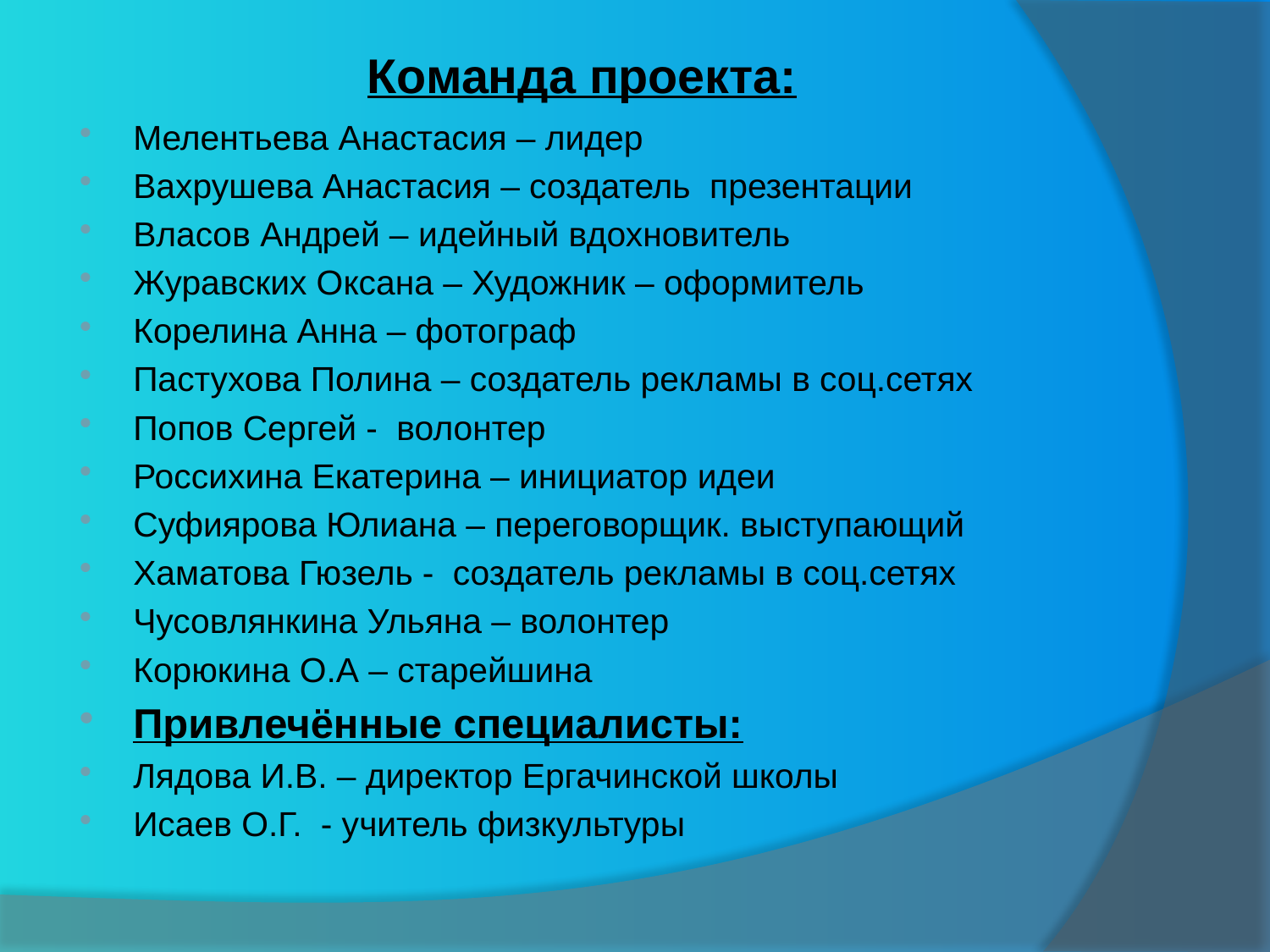

# Команда проекта:
Мелентьева Анастасия – лидер
Вахрушева Анастасия – создатель  презентации
Власов Андрей – идейный вдохновитель
Журавских Оксана – Художник – оформитель
Корелина Анна – фотограф
Пастухова Полина – создатель рекламы в соц.сетях
Попов Сергей -  волонтер
Россихина Екатерина – инициатор идеи
Суфиярова Юлиана – переговорщик. выступающий
Хаматова Гюзель -  создатель рекламы в соц.сетях
Чусовлянкина Ульяна – волонтер
Корюкина О.А – старейшина
Привлечённые специалисты:
Лядова И.В. – директор Ергачинской школы
Исаев О.Г.  - учитель физкультуры